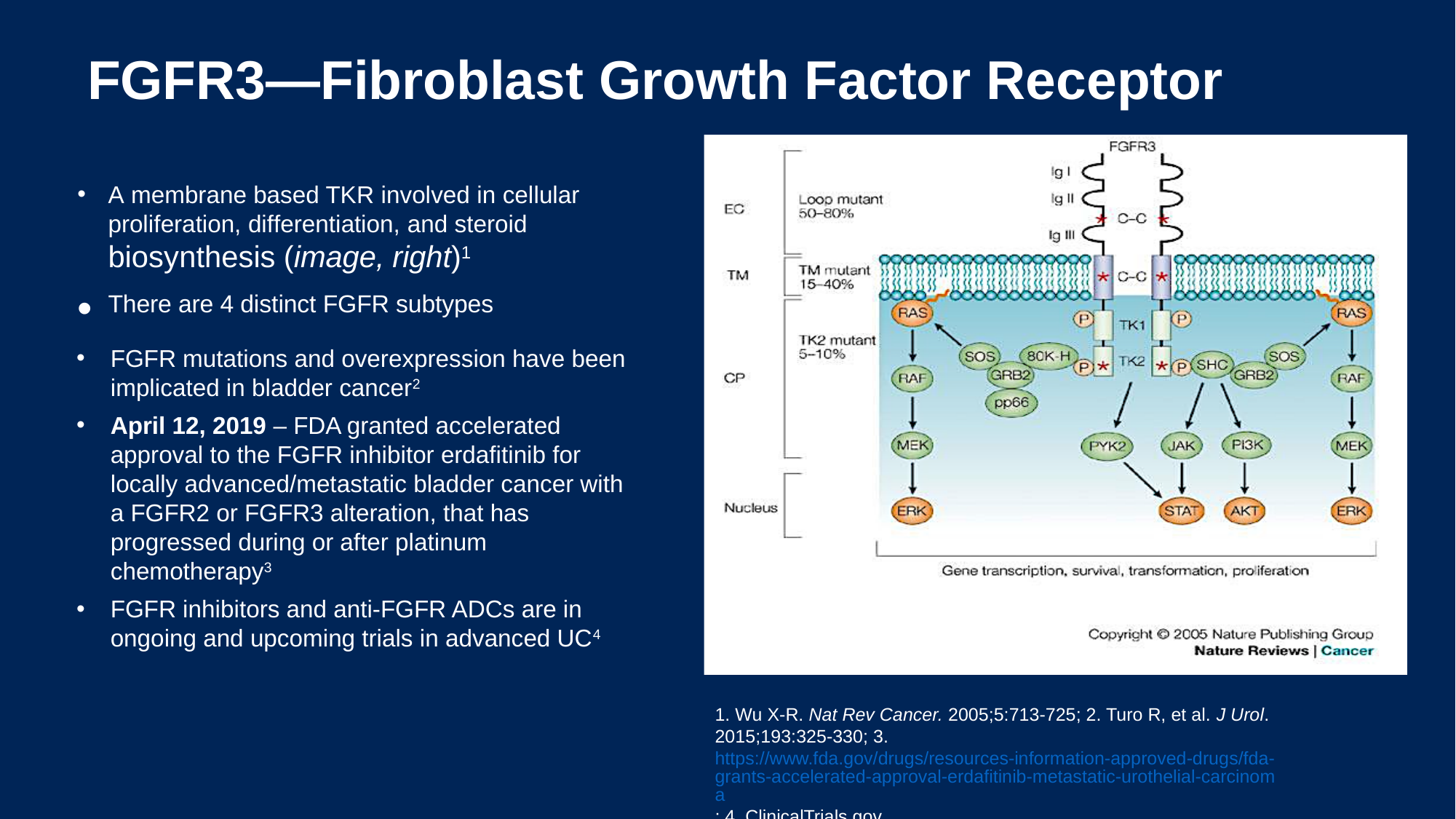

# FGFR3—Fibroblast Growth Factor Receptor

A membrane based TKR involved in cellular proliferation, differentiation, and steroid biosynthesis (image, right)1
There are 4 distinct FGFR subtypes
FGFR mutations and overexpression have been implicated in bladder cancer2
April 12, 2019 – FDA granted accelerated approval to the FGFR inhibitor erdafitinib for locally advanced/metastatic bladder cancer with a FGFR2 or FGFR3 alteration, that has progressed during or after platinum chemotherapy3
FGFR inhibitors and anti-FGFR ADCs are in ongoing and upcoming trials in advanced UC4
1. Wu X-R. Nat Rev Cancer. 2005;5:713-725; 2. Turo R, et al. J Urol. 2015;193:325-330; 3. https://www.fda.gov/drugs/resources-information-approved-drugs/fda-grants-accelerated-approval-erdafitinib-metastatic-urothelial-carcinoma; 4. ClinicalTrials.gov.